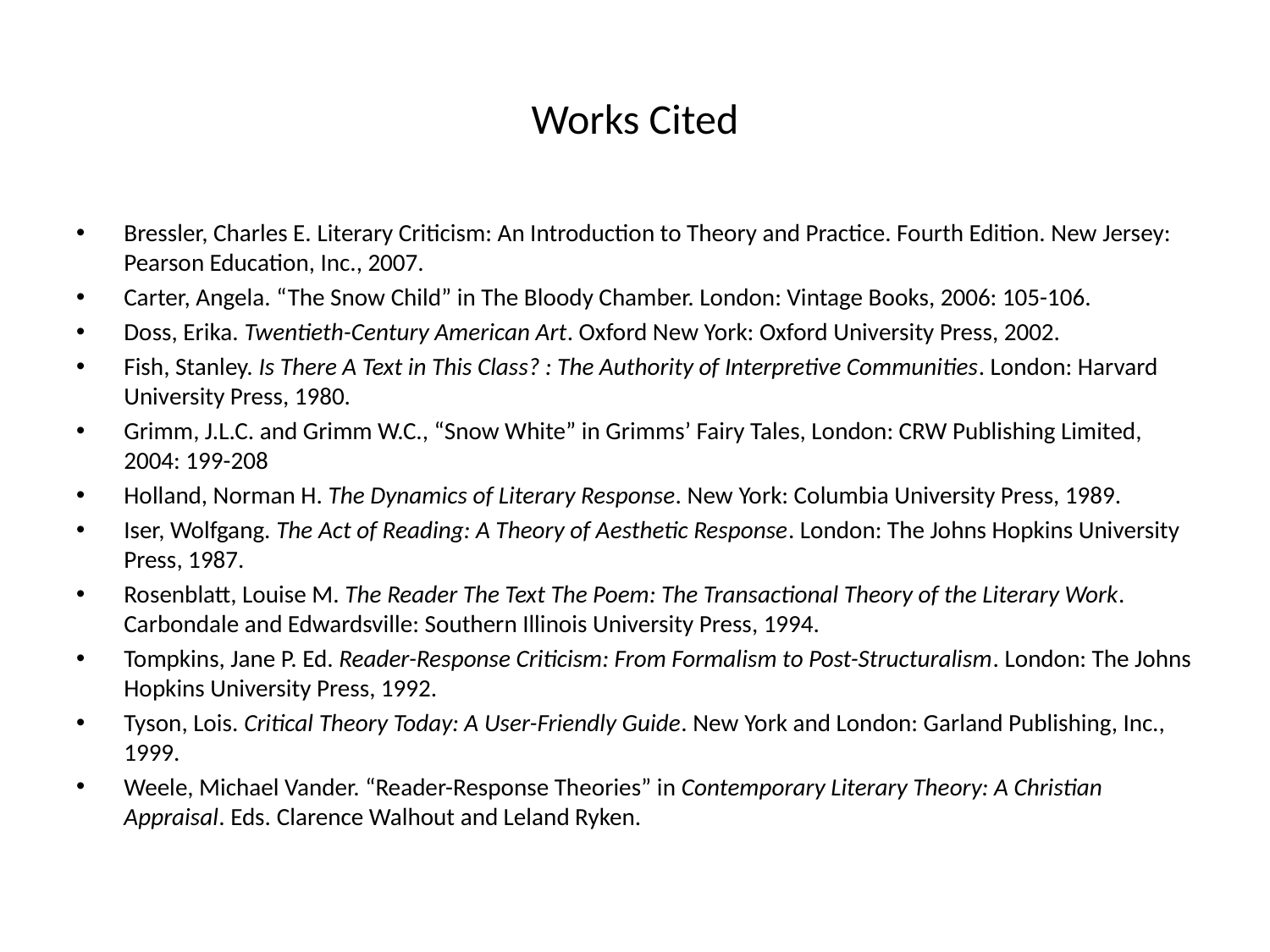

# Works Cited

Bressler, Charles E. Literary Criticism: An Introduction to Theory and Practice. Fourth Edition. New Jersey: Pearson Education, Inc., 2007.
Carter, Angela. “The Snow Child” in The Bloody Chamber. London: Vintage Books, 2006: 105-106.
Doss, Erika. Twentieth-Century American Art. Oxford New York: Oxford University Press, 2002.
Fish, Stanley. Is There A Text in This Class? : The Authority of Interpretive Communities. London: Harvard University Press, 1980.
Grimm, J.L.C. and Grimm W.C., “Snow White” in Grimms’ Fairy Tales, London: CRW Publishing Limited, 2004: 199-208
Holland, Norman H. The Dynamics of Literary Response. New York: Columbia University Press, 1989.
Iser, Wolfgang. The Act of Reading: A Theory of Aesthetic Response. London: The Johns Hopkins University Press, 1987.
Rosenblatt, Louise M. The Reader The Text The Poem: The Transactional Theory of the Literary Work. Carbondale and Edwardsville: Southern Illinois University Press, 1994.
Tompkins, Jane P. Ed. Reader-Response Criticism: From Formalism to Post-Structuralism. London: The Johns Hopkins University Press, 1992.
Tyson, Lois. Critical Theory Today: A User-Friendly Guide. New York and London: Garland Publishing, Inc., 1999.
Weele, Michael Vander. “Reader-Response Theories” in Contemporary Literary Theory: A Christian Appraisal. Eds. Clarence Walhout and Leland Ryken.